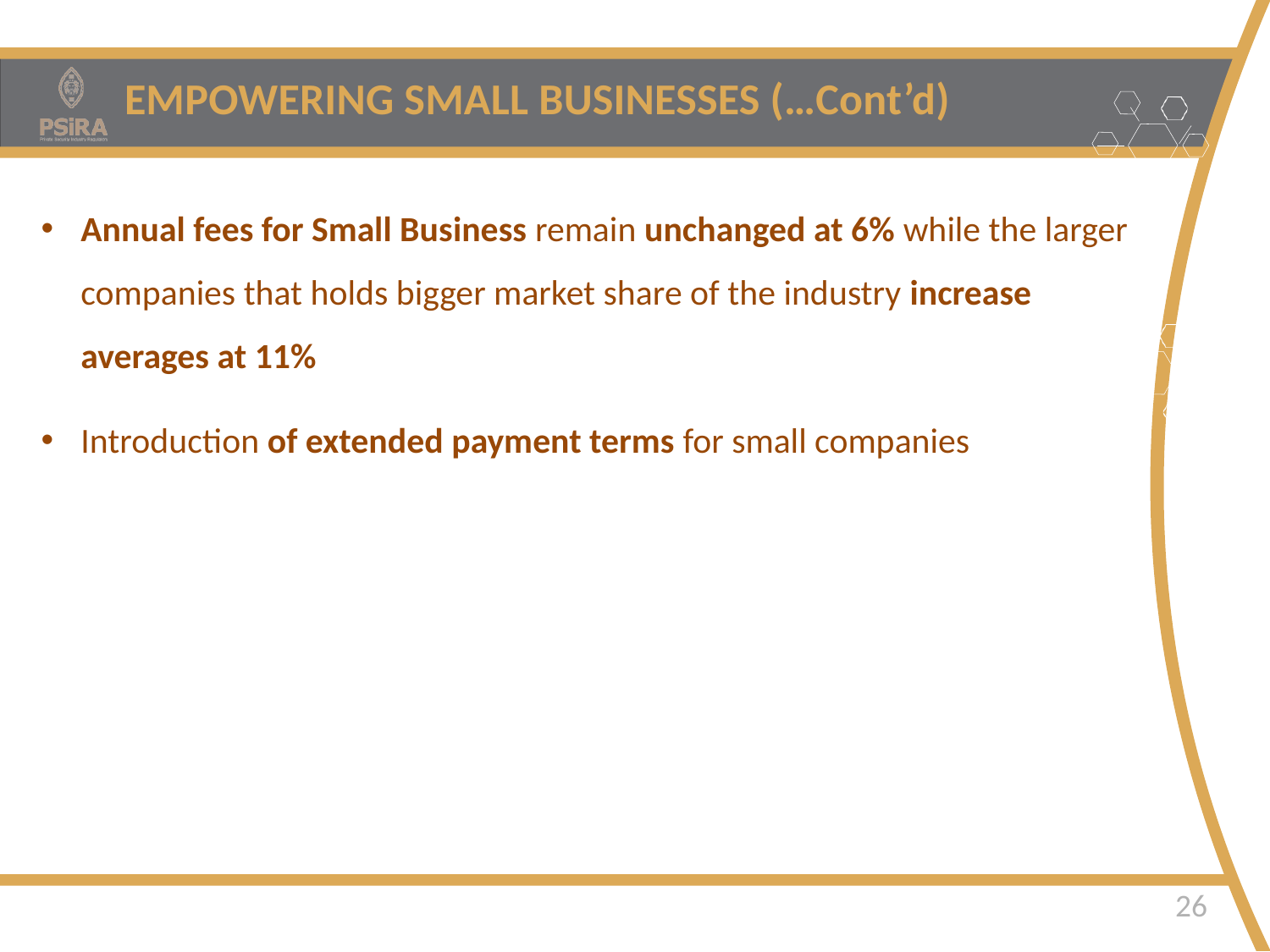

EMPOWERING SMALL BUSINESSES (…Cont’d)

Annual fees for Small Business remain unchanged at 6% while the larger companies that holds bigger market share of the industry increase averages at 11%
Introduction of extended payment terms for small companies

Safer Homes • Safer Businesses • Safer Communities
26